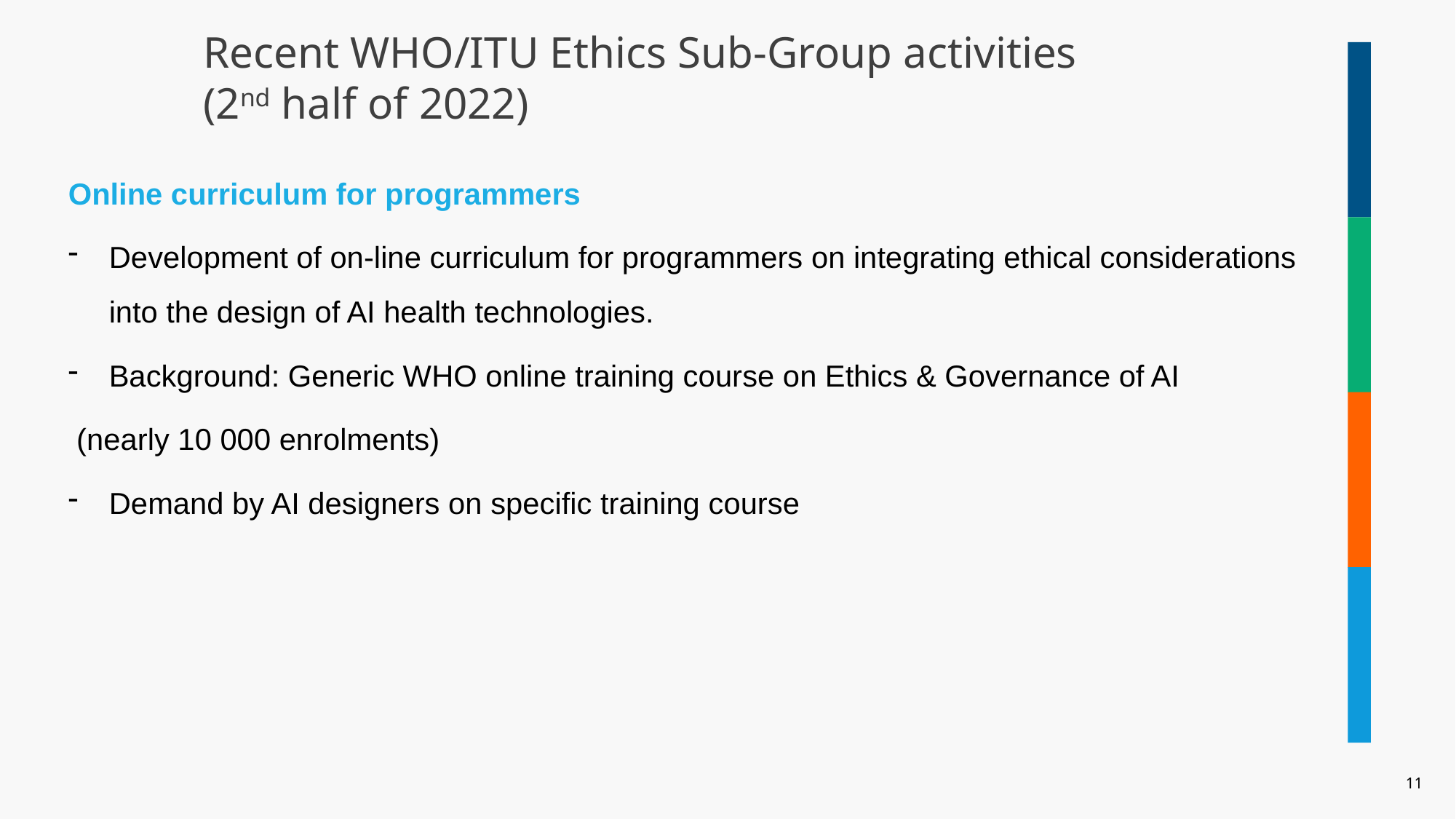

Recent WHO/ITU Ethics Sub-Group activities
(2nd half of 2022)

Online curriculum for programmers
Development of on-line curriculum for programmers on integrating ethical considerations into the design of AI health technologies.
Background: Generic WHO online training course on Ethics & Governance of AI
 (nearly 10 000 enrolments)
Demand by AI designers on specific training course
11